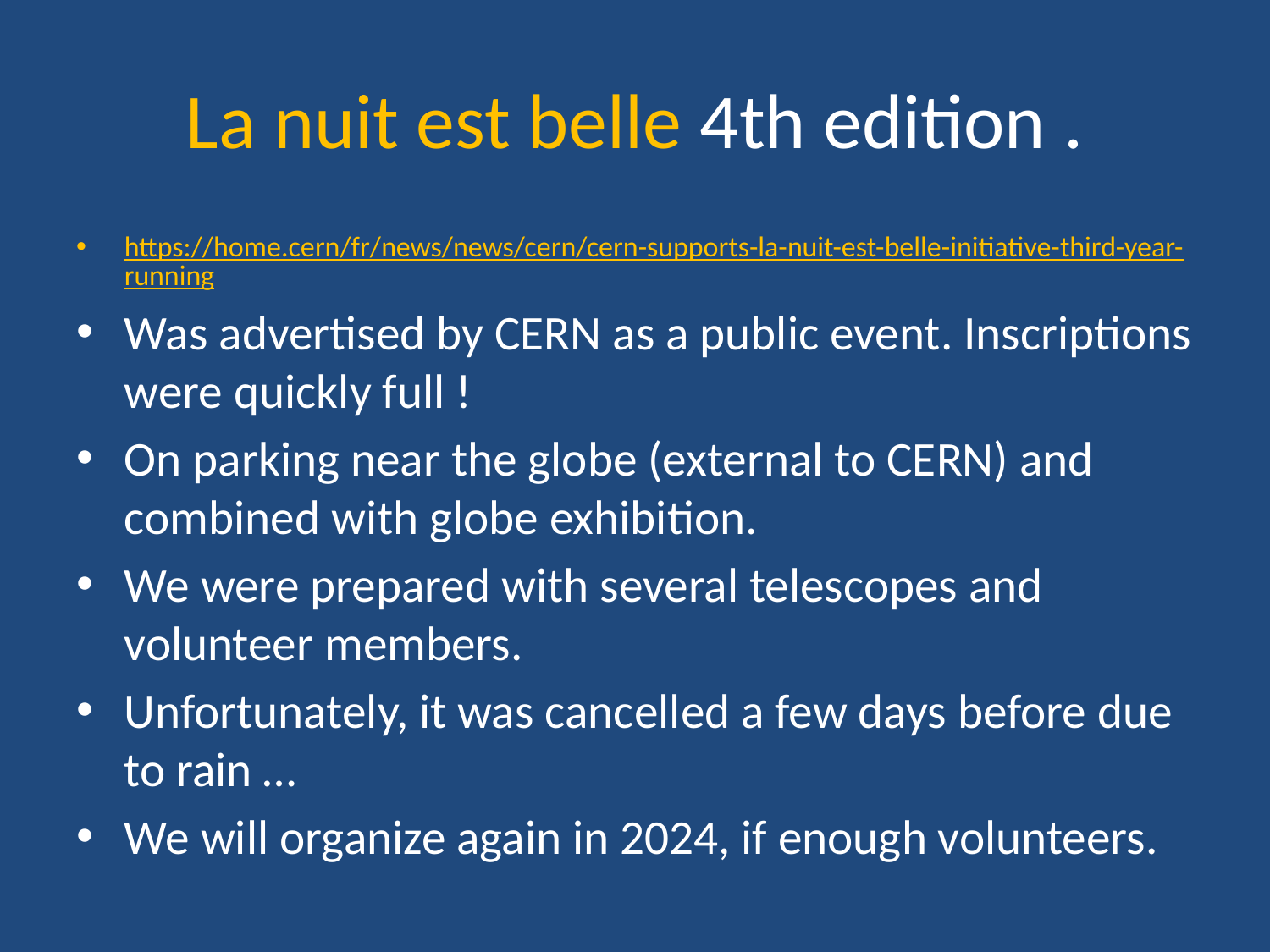

# La nuit est belle 4th edition .
https://home.cern/fr/news/news/cern/cern-supports-la-nuit-est-belle-initiative-third-year-running
Was advertised by CERN as a public event. Inscriptions were quickly full !
On parking near the globe (external to CERN) and combined with globe exhibition.
We were prepared with several telescopes and volunteer members.
Unfortunately, it was cancelled a few days before due to rain …
We will organize again in 2024, if enough volunteers.